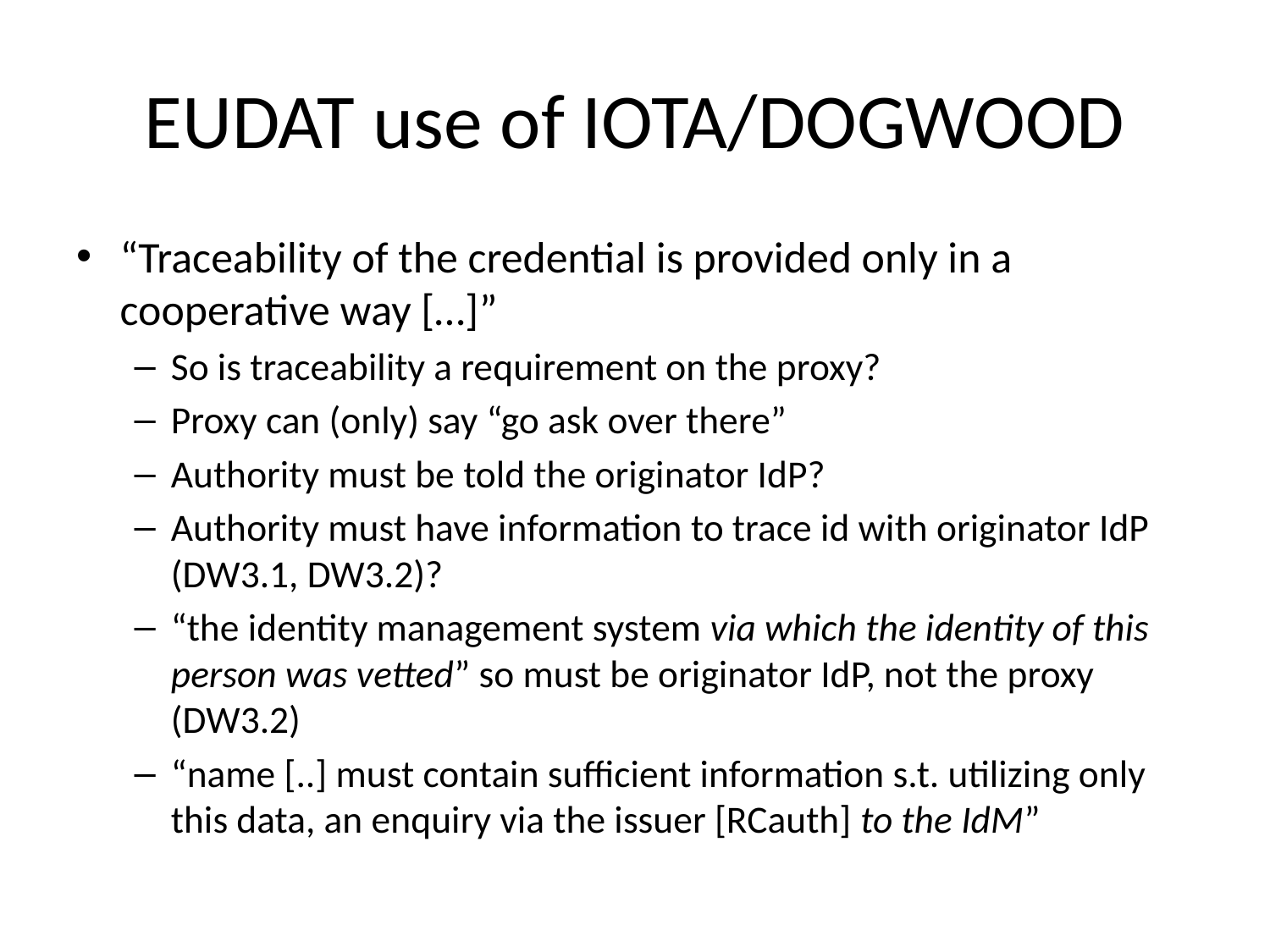

# EUDAT use of IOTA/DOGWOOD
“Traceability of the credential is provided only in a cooperative way […]”
So is traceability a requirement on the proxy?
Proxy can (only) say “go ask over there”
Authority must be told the originator IdP?
Authority must have information to trace id with originator IdP (DW3.1, DW3.2)?
“the identity management system via which the identity of this person was vetted” so must be originator IdP, not the proxy (DW3.2)
“name [..] must contain sufficient information s.t. utilizing only this data, an enquiry via the issuer [RCauth] to the IdM”